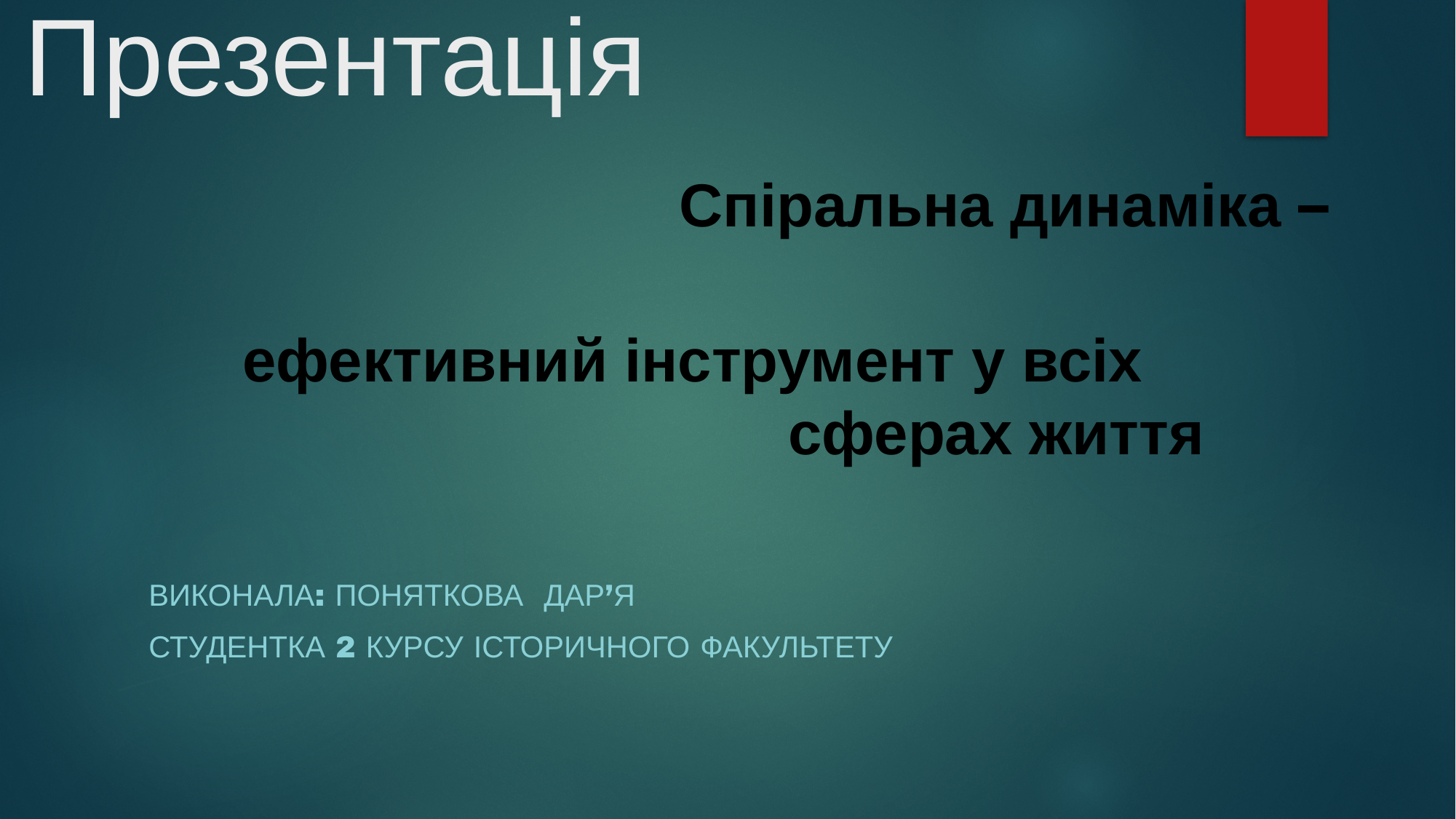

# Презентація Спіральна динаміка – 														ефективний інструмент у всіх 									сферах життя
Виконала: Поняткова  Дар’я
Студентка 2 курсу історичного факультету